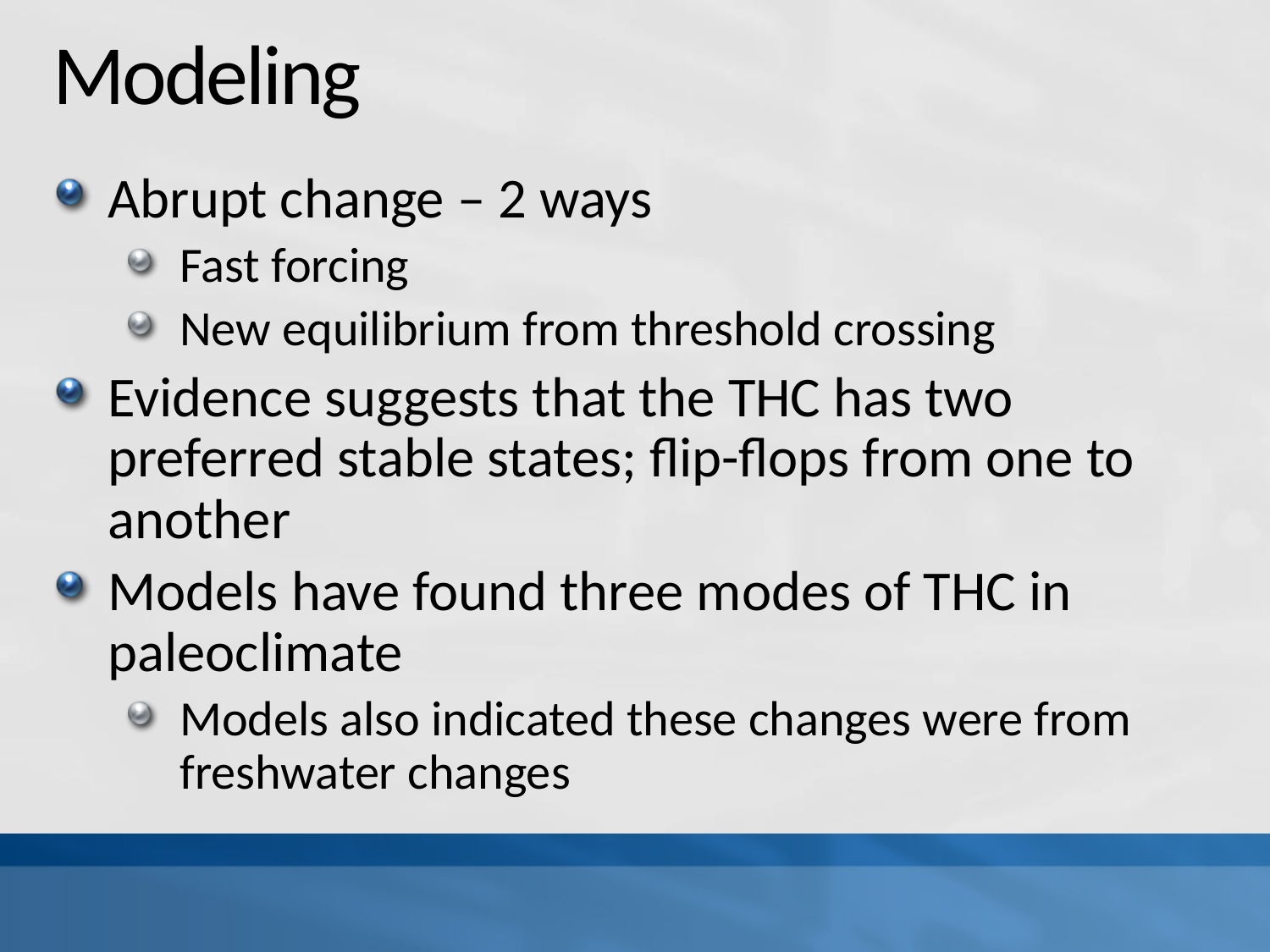

# Modeling
Abrupt change – 2 ways
Fast forcing
New equilibrium from threshold crossing
Evidence suggests that the THC has two preferred stable states; flip-flops from one to another
Models have found three modes of THC in paleoclimate
Models also indicated these changes were from freshwater changes